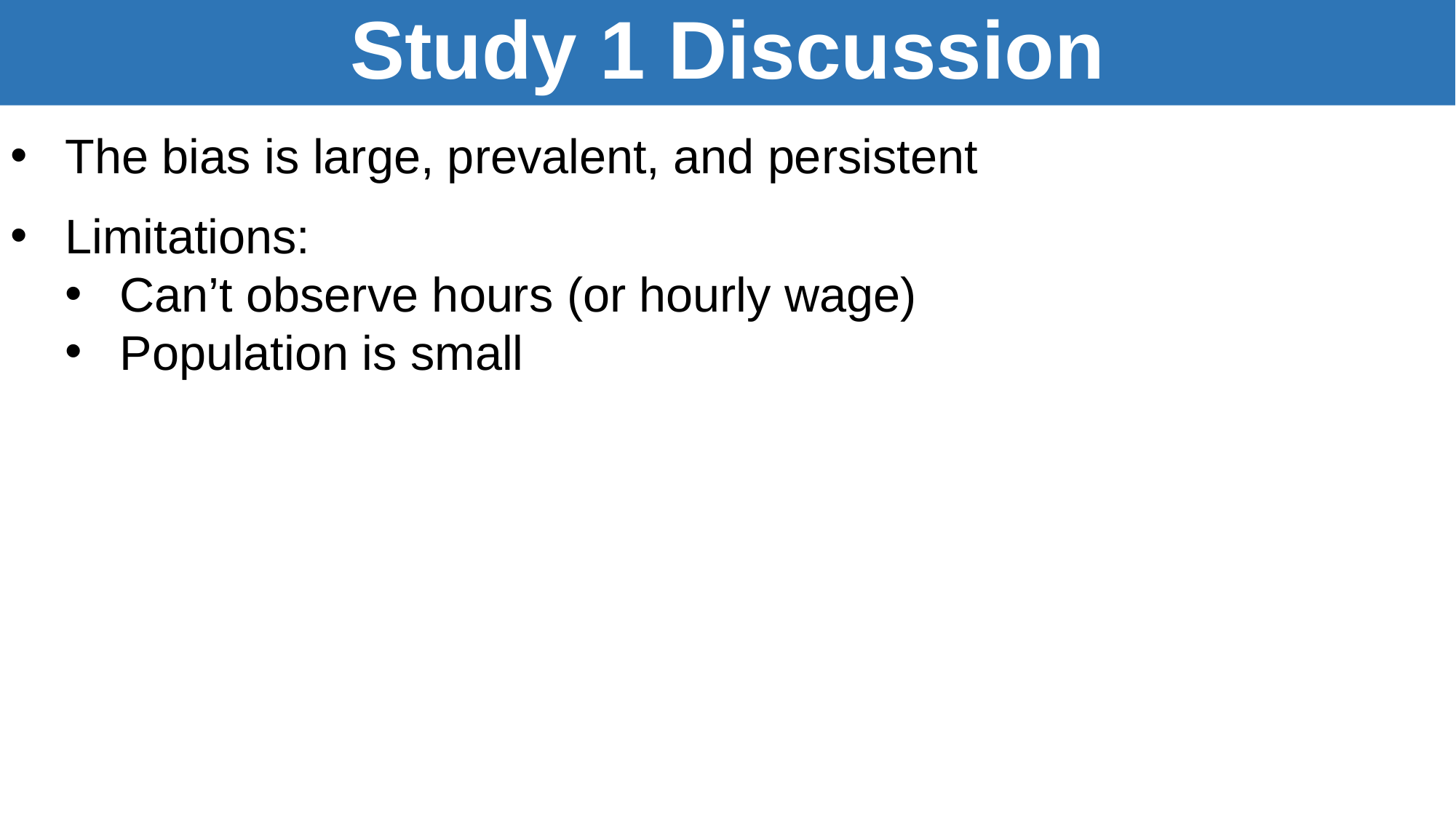

# Study 1 Discussion

The bias is large, prevalent, and persistent

Limitations:
Can’t observe hours (or hourly wage)
Population is small